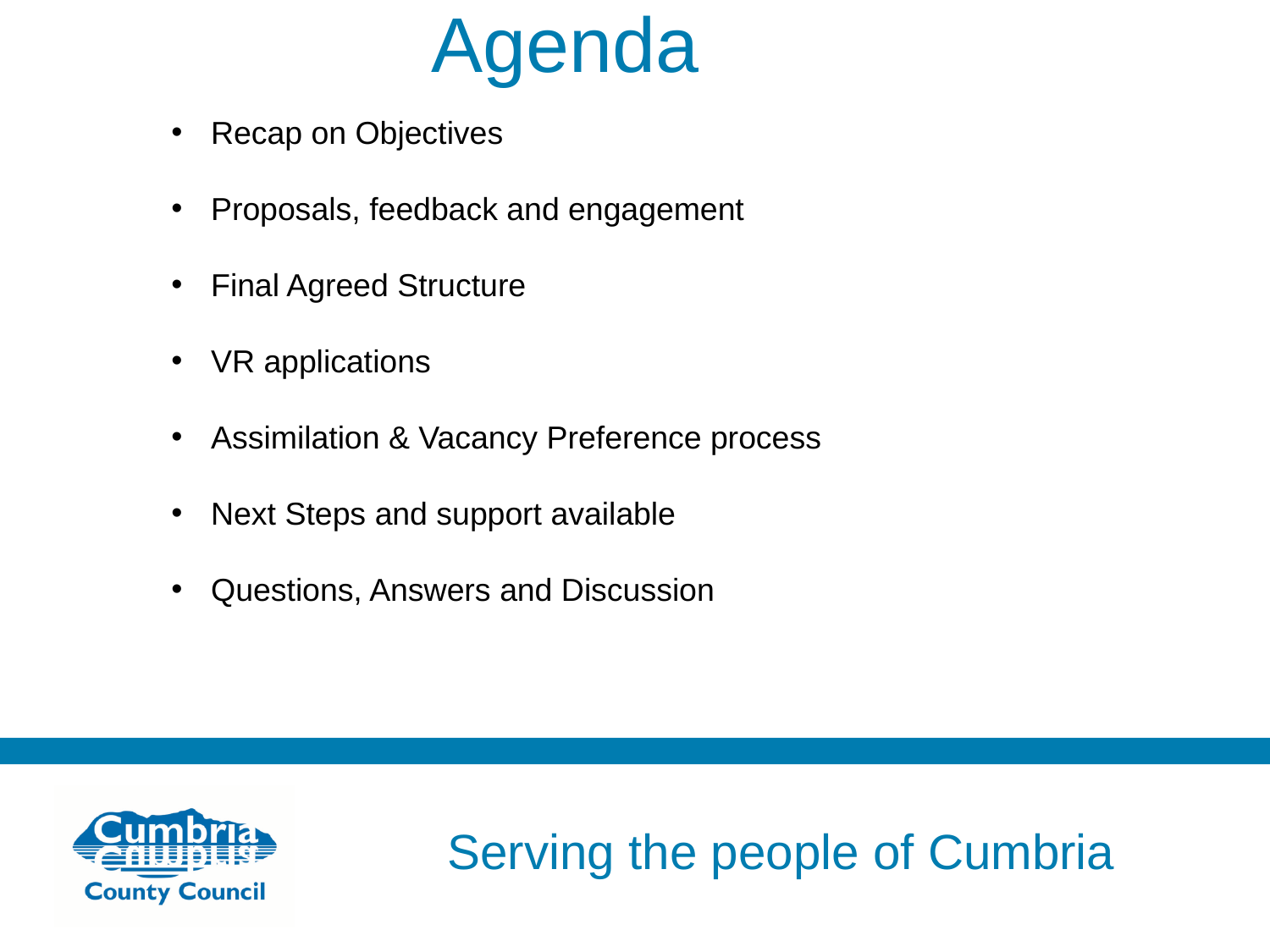

# Agenda
Recap on Objectives

Proposals, feedback and engagement

Final Agreed Structure

VR applications

Assimilation & Vacancy Preference process

Next Steps and support available

Questions, Answers and Discussion